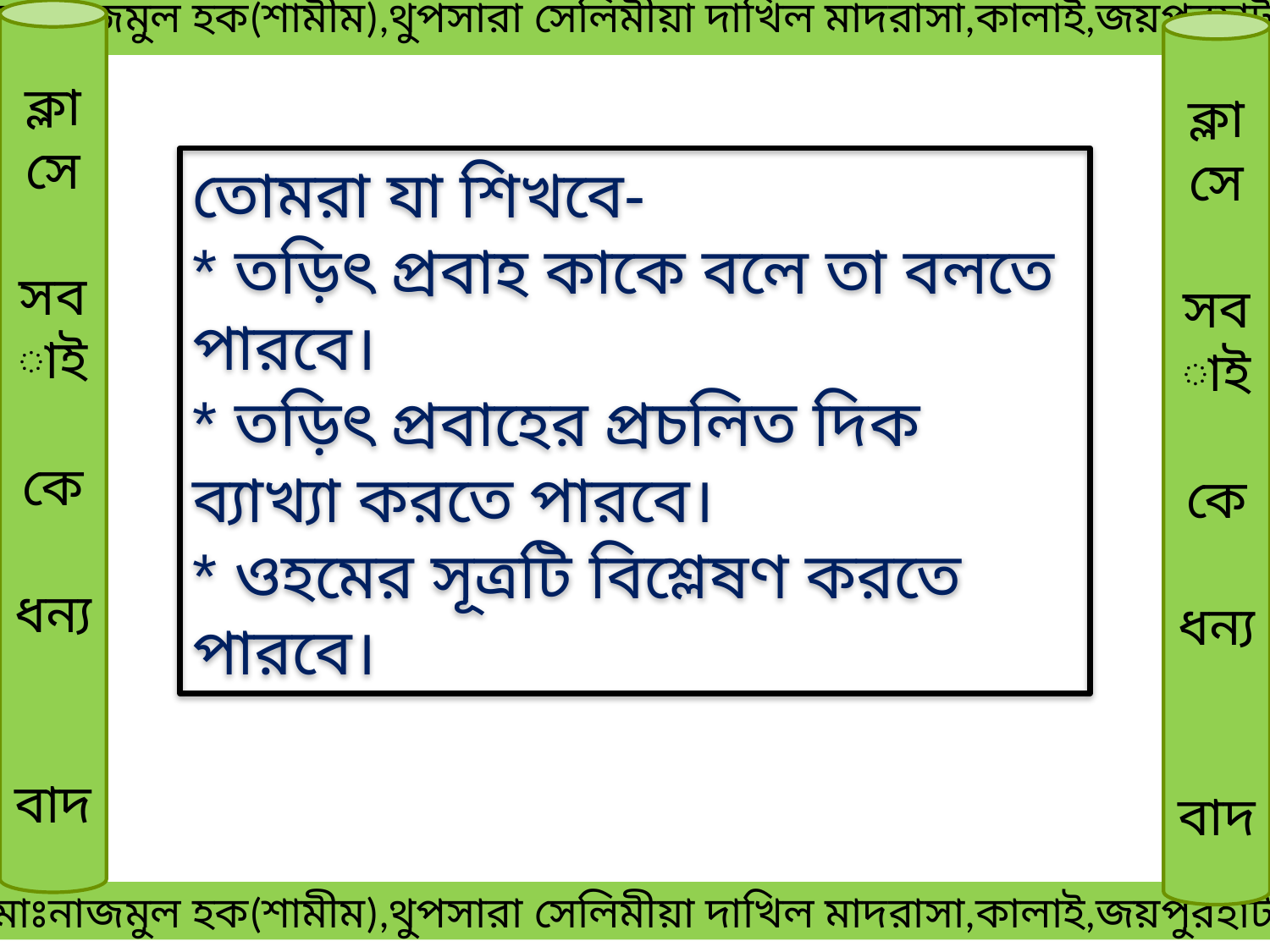

মোঃনাজমুল হক(শামীম),থুপসারা সেলিমীয়া দাখিল মাদরাসা,কালাই,জয়পুরহাট।
ক্লাসে

সবাই

কে

ধন্য

বাদ
ক্লাসে

সবাই

কে

ধন্য

বাদ
তোমরা যা শিখবে-
* তড়িৎ প্রবাহ কাকে বলে তা বলতে পারবে।
* তড়িৎ প্রবাহের প্রচলিত দিক ব্যাখ্যা করতে পারবে।
* ওহমের সূত্রটি বিশ্লেষণ করতে পারবে।
 মোঃনাজমুল হক(শামীম),থুপসারা সেলিমীয়া দাখিল মাদরাসা,কালাই,জয়পুরহাট।